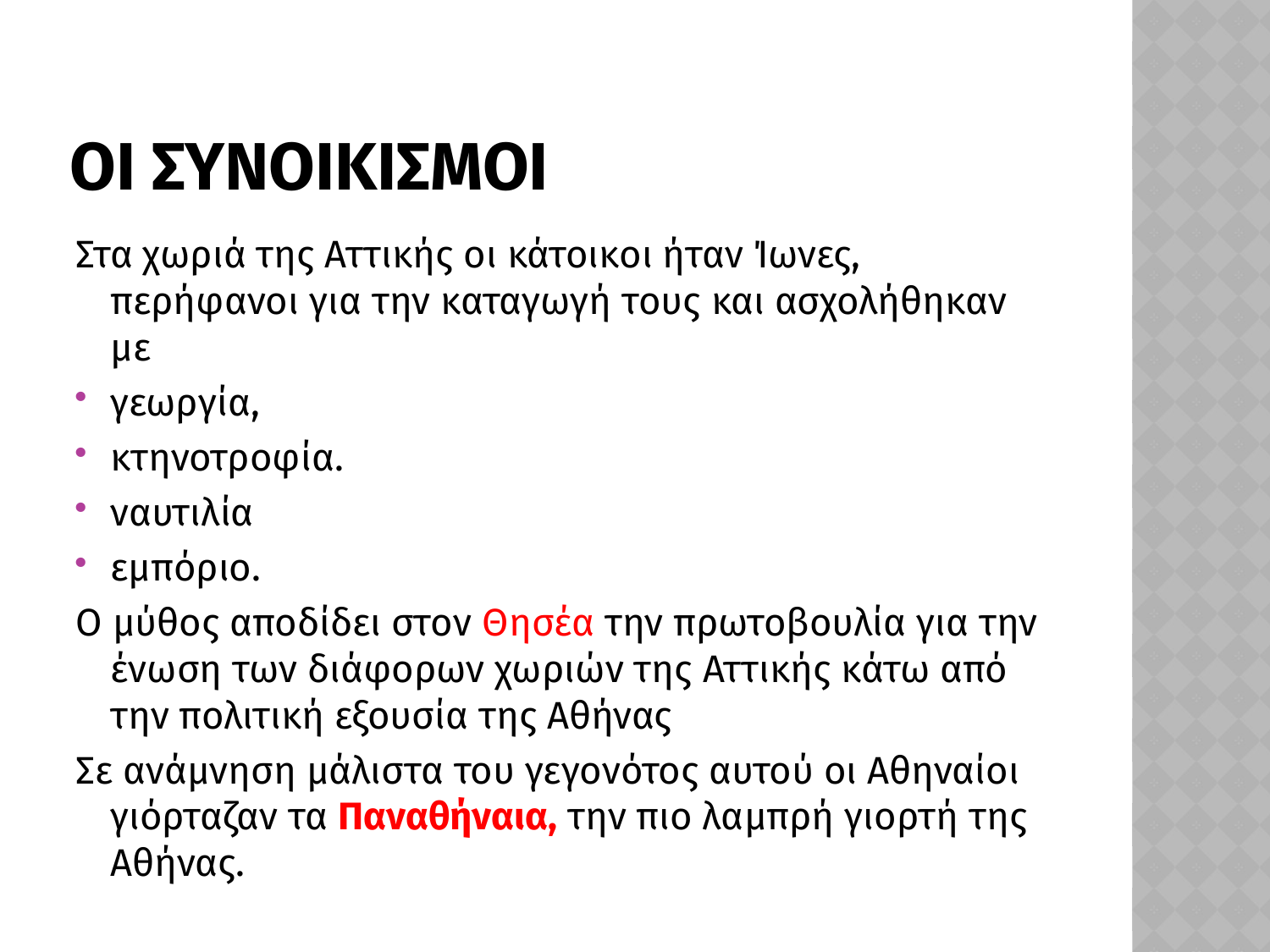

# Οι συνοικισμοι
Στα χωριά της Αττικής οι κάτοικοι ήταν Ίωνες, περήφανοι για την καταγωγή τους και ασχολήθηκαν με
γεωργία,
κτηνοτροφία.
ναυτιλία
εμπόριο.
Ο μύθος αποδίδει στον Θησέα την πρωτοβουλία για την ένωση των διάφορων χωριών της Αττικής κάτω από την πολιτική εξουσία της Αθήνας
Σε ανάμνηση μάλιστα του γεγονότος αυτού οι Αθηναίοι γιόρταζαν τα Παναθήναια, την πιο λαμπρή γιορτή της Αθήνας.